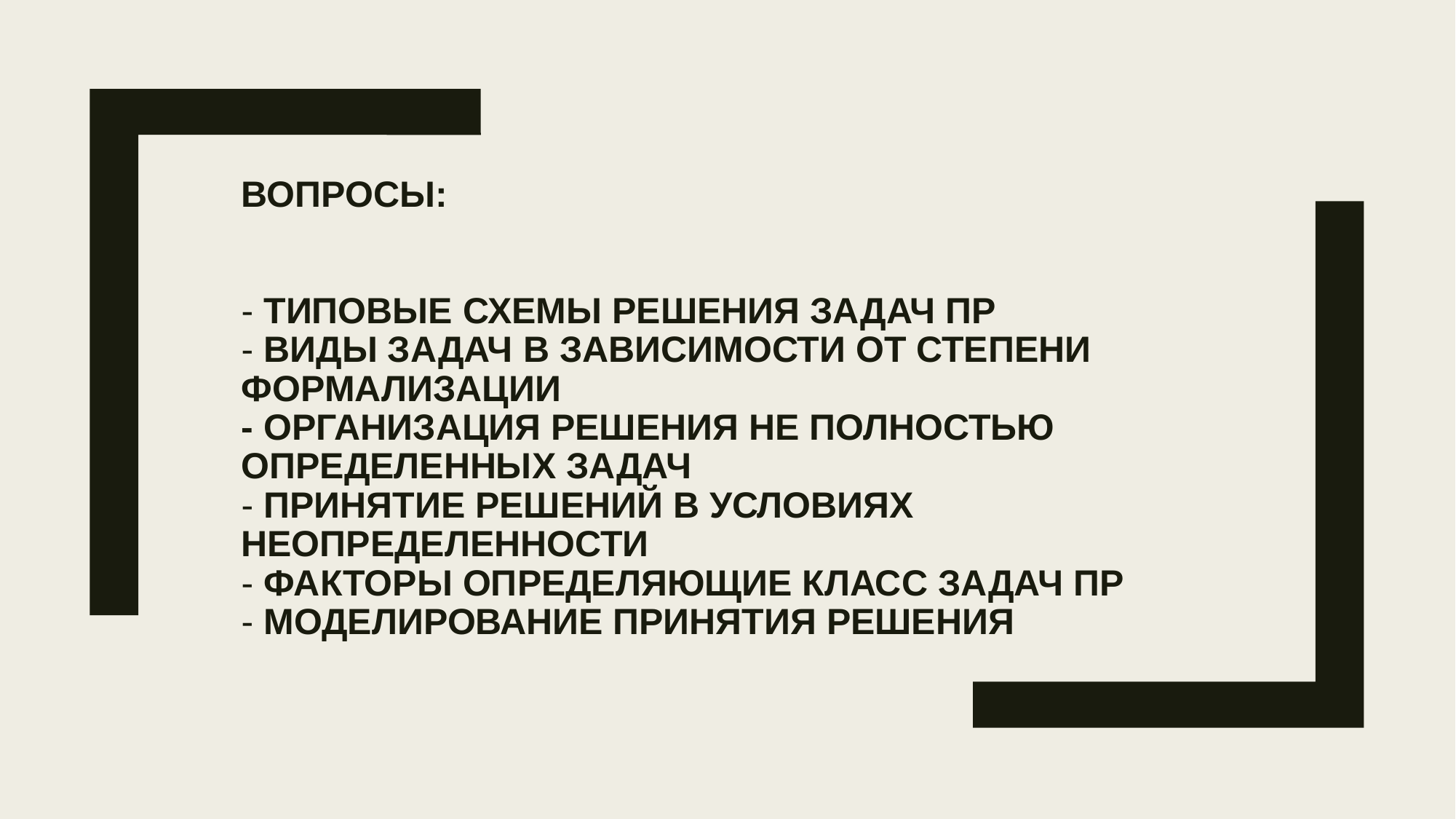

# Вопросы: - Типовые схемы решения задач ПР - Виды задач в зависимости от степени формализации - Организация решения не полностью определенных задач - Принятие решений в условиях неопределенности - Факторы определяющие класс задач ПР - Моделирование принятия решения